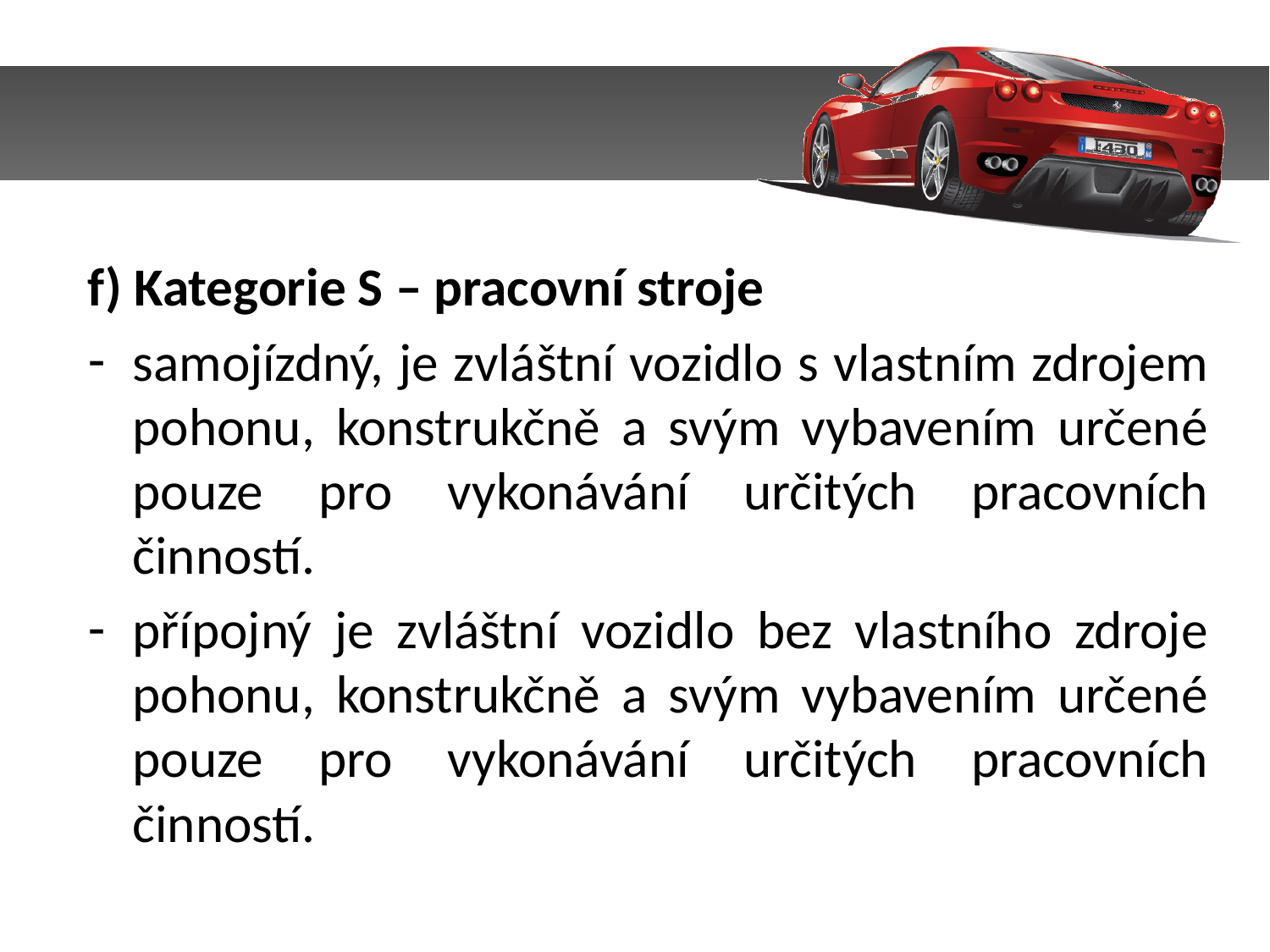

f) Kategorie S – pracovní stroje
samojízdný, je zvláštní vozidlo s vlastním zdrojem pohonu, konstrukčně a svým vybavením určené pouze pro vykonávání určitých pracovních činností.
přípojný je zvláštní vozidlo bez vlastního zdroje pohonu, konstrukčně a svým vybavením určené pouze pro vykonávání určitých pracovních činností.